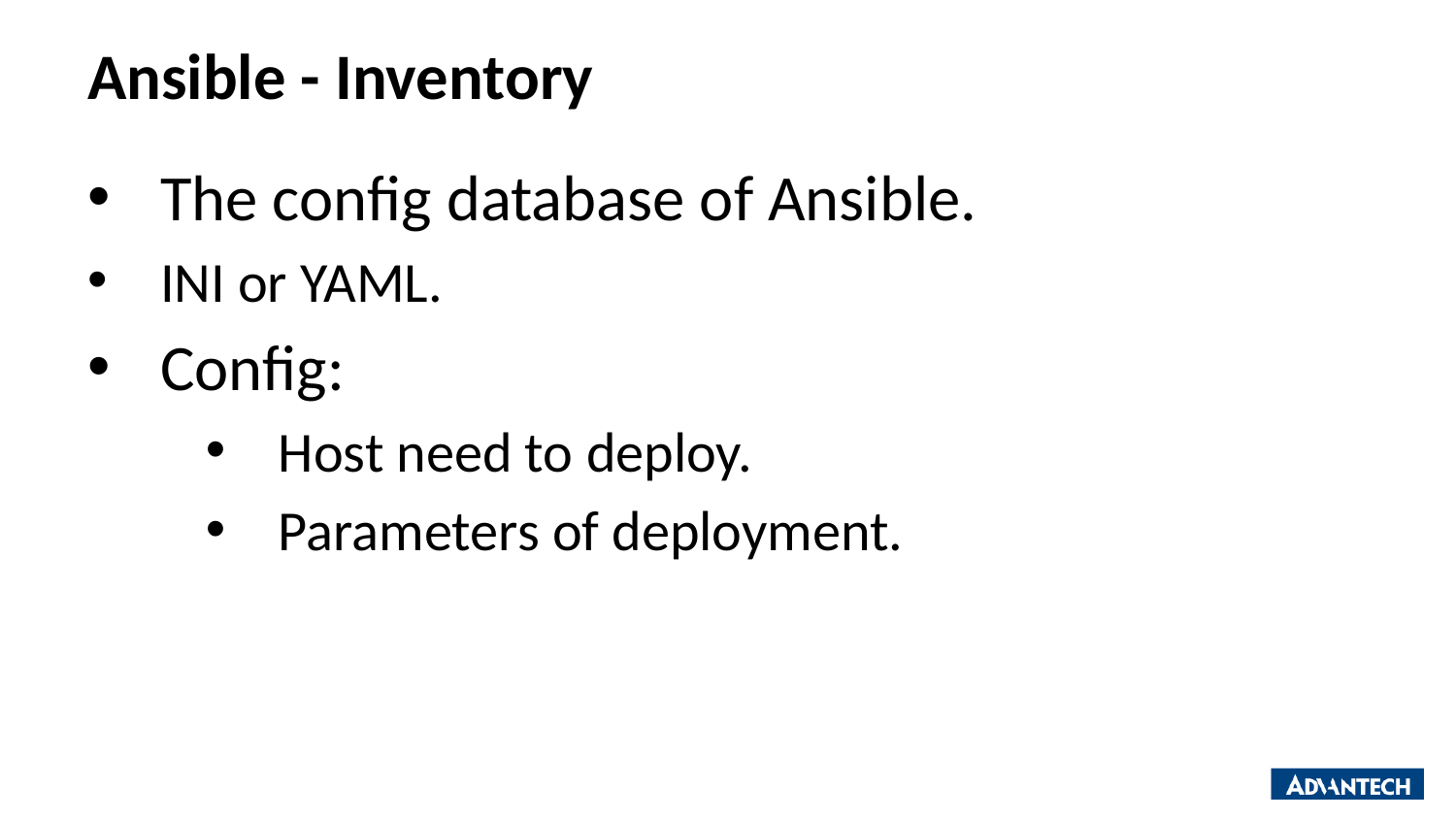

# Ansible - Inventory
The config database of Ansible.
INI or YAML.
Config:
Host need to deploy.
Parameters of deployment.